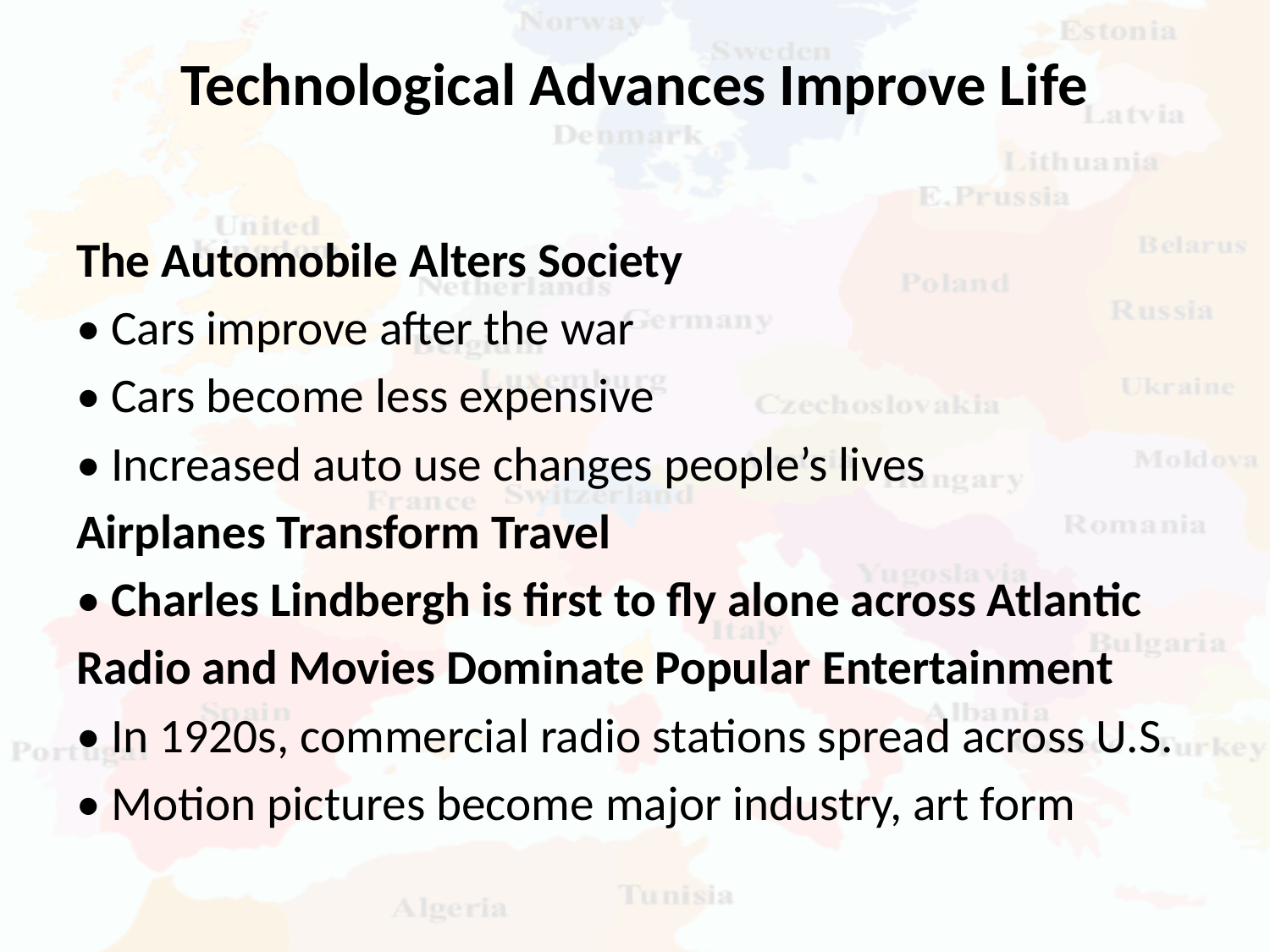

# Technological Advances Improve Life
The Automobile Alters Society
• Cars improve after the war
• Cars become less expensive
• Increased auto use changes people’s lives
Airplanes Transform Travel
• Charles Lindbergh is first to fly alone across Atlantic
Radio and Movies Dominate Popular Entertainment
• In 1920s, commercial radio stations spread across U.S.
• Motion pictures become major industry, art form